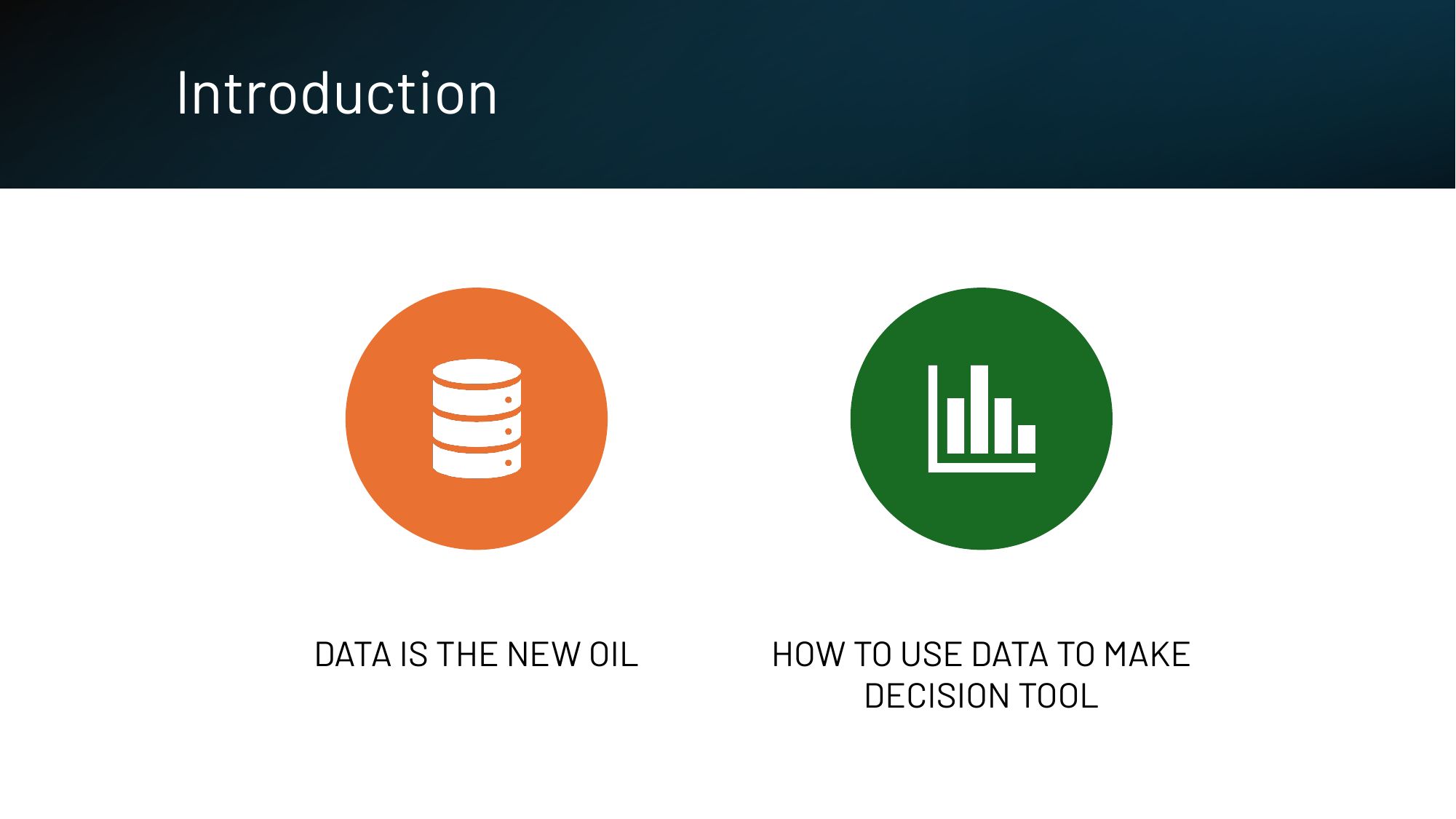

# Introduction
Data is the new oil
How to use data to make decision tool